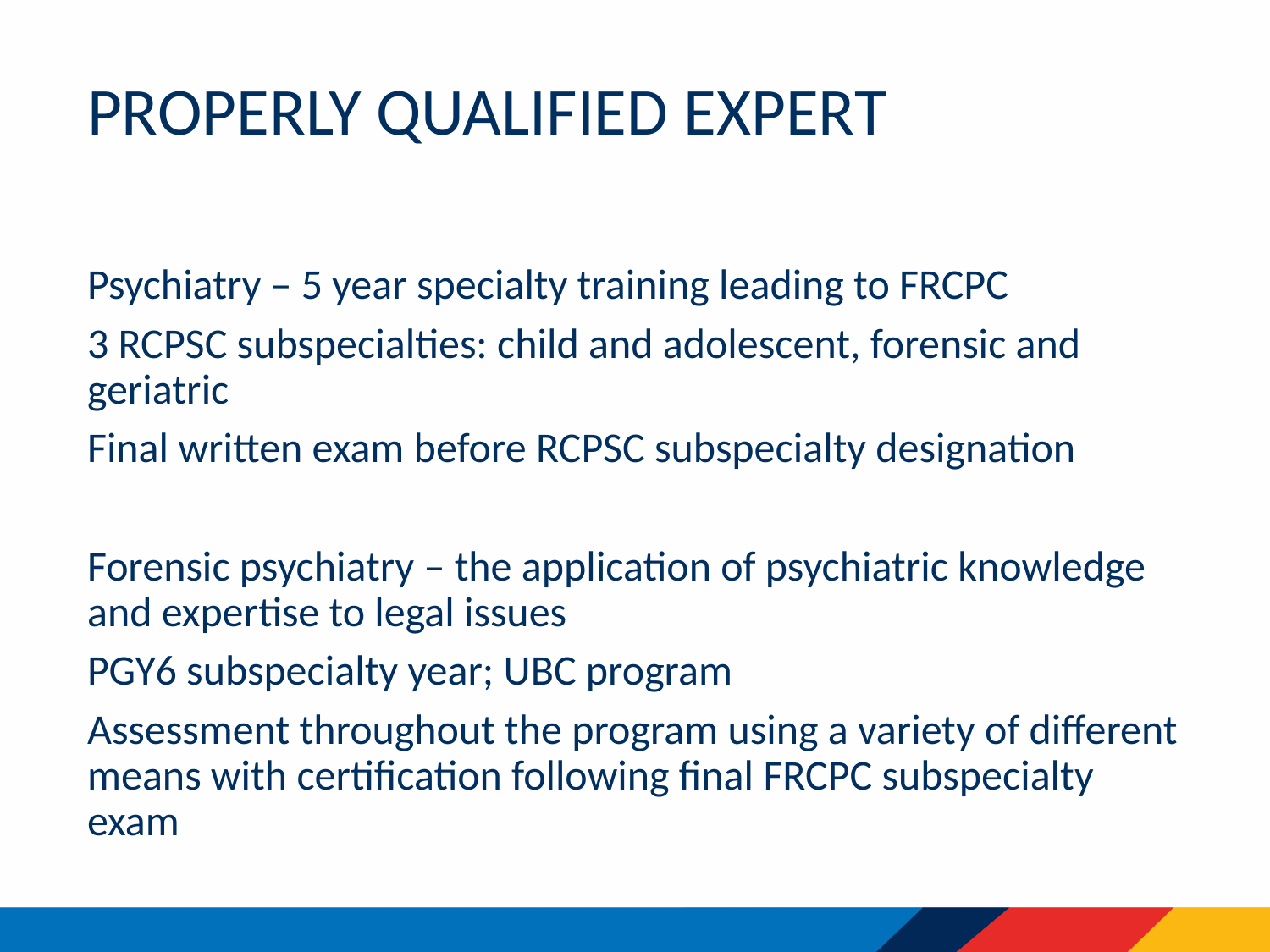

# Properly Qualified Expert
Psychiatry – 5 year specialty training leading to FRCPC
3 RCPSC subspecialties: child and adolescent, forensic and geriatric
Final written exam before RCPSC subspecialty designation

Forensic psychiatry – the application of psychiatric knowledge and expertise to legal issues
PGY6 subspecialty year; UBC program
Assessment throughout the program using a variety of different means with certification following final FRCPC subspecialty exam